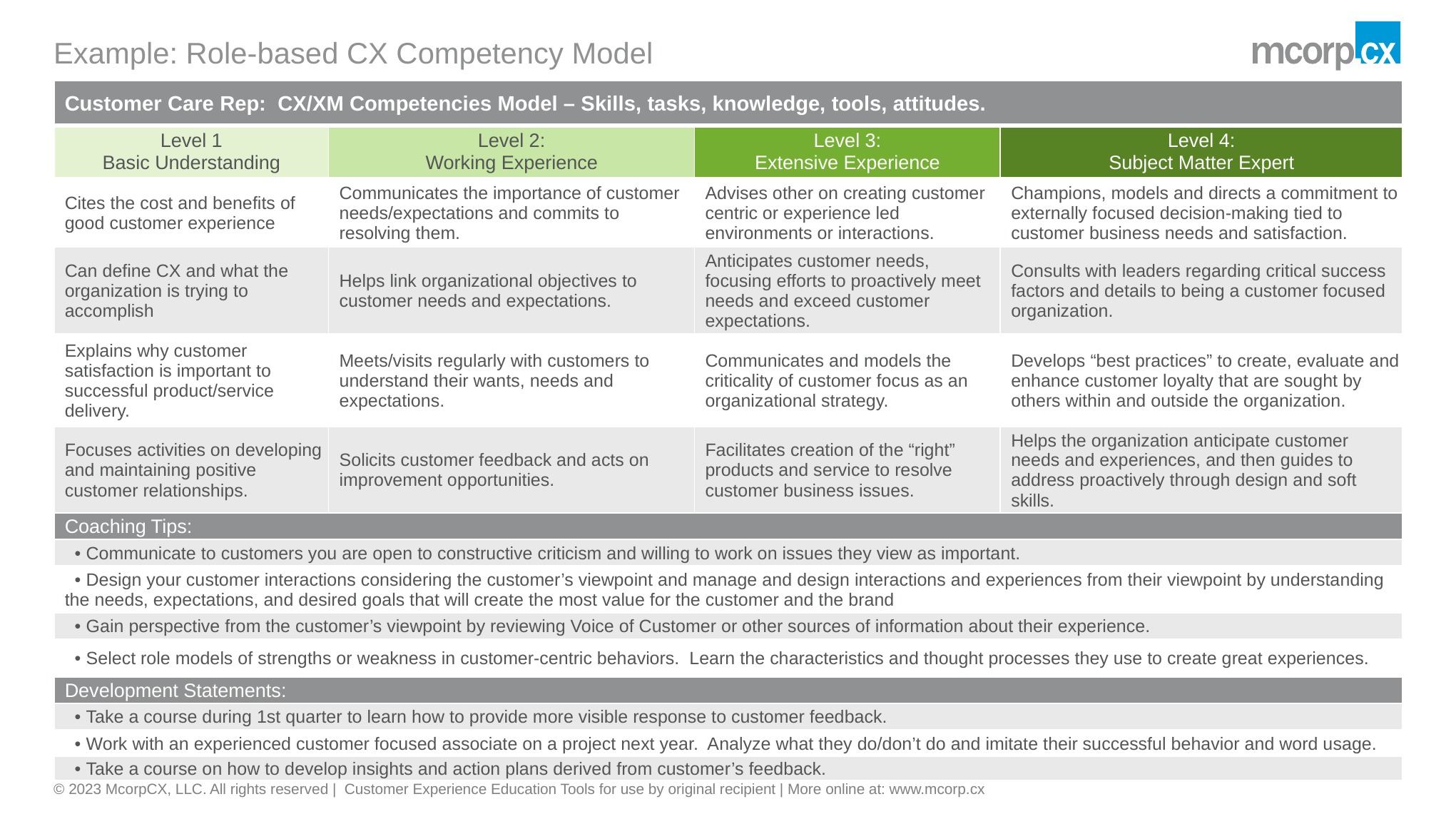

# Example: Role-based CX Competency Model
| Customer Care Rep: CX/XM Competencies Model – Skills, tasks, knowledge, tools, attitudes. |  |  |  |
| --- | --- | --- | --- |
| Level 1 Basic Understanding | Level 2: Working Experience | Level 3: Extensive Experience | Level 4: Subject Matter Expert |
| Cites the cost and benefits of good customer experience | Communicates the importance of customer needs/expectations and commits to resolving them. | Advises other on creating customer centric or experience led environments or interactions. | Champions, models and directs a commitment to externally focused decision-making tied to customer business needs and satisfaction. |
| Can define CX and what the organization is trying to accomplish | Helps link organizational objectives to customer needs and expectations. | Anticipates customer needs, focusing efforts to proactively meet needs and exceed customer expectations. | Consults with leaders regarding critical success factors and details to being a customer focused organization. |
| Explains why customer satisfaction is important to successful product/service delivery. | Meets/visits regularly with customers to understand their wants, needs and expectations. | Communicates and models the criticality of customer focus as an organizational strategy. | Develops “best practices” to create, evaluate and enhance customer loyalty that are sought by others within and outside the organization. |
| Focuses activities on developing and maintaining positive customer relationships. | Solicits customer feedback and acts on improvement opportunities. | Facilitates creation of the “right” products and service to resolve customer business issues. | Helps the organization anticipate customer needs and experiences, and then guides to address proactively through design and soft skills. |
| Coaching Tips: |  |  |  |
| • Communicate to customers you are open to constructive criticism and willing to work on issues they view as important. |  |  |  |
| • Design your customer interactions considering the customer’s viewpoint and manage and design interactions and experiences from their viewpoint by understanding the needs, expectations, and desired goals that will create the most value for the customer and the brand |  |  |  |
| • Gain perspective from the customer’s viewpoint by reviewing Voice of Customer or other sources of information about their experience. |  |  |  |
| • Select role models of strengths or weakness in customer-centric behaviors.  Learn the characteristics and thought processes they use to create great experiences. |  |  |  |
| Development Statements: |  |  |  |
| • Take a course during 1st quarter to learn how to provide more visible response to customer feedback. |  |  |  |
| • Work with an experienced customer focused associate on a project next year.  Analyze what they do/don’t do and imitate their successful behavior and word usage. |  |  |  |
| • Take a course on how to develop insights and action plans derived from customer’s feedback. |  |  |  |